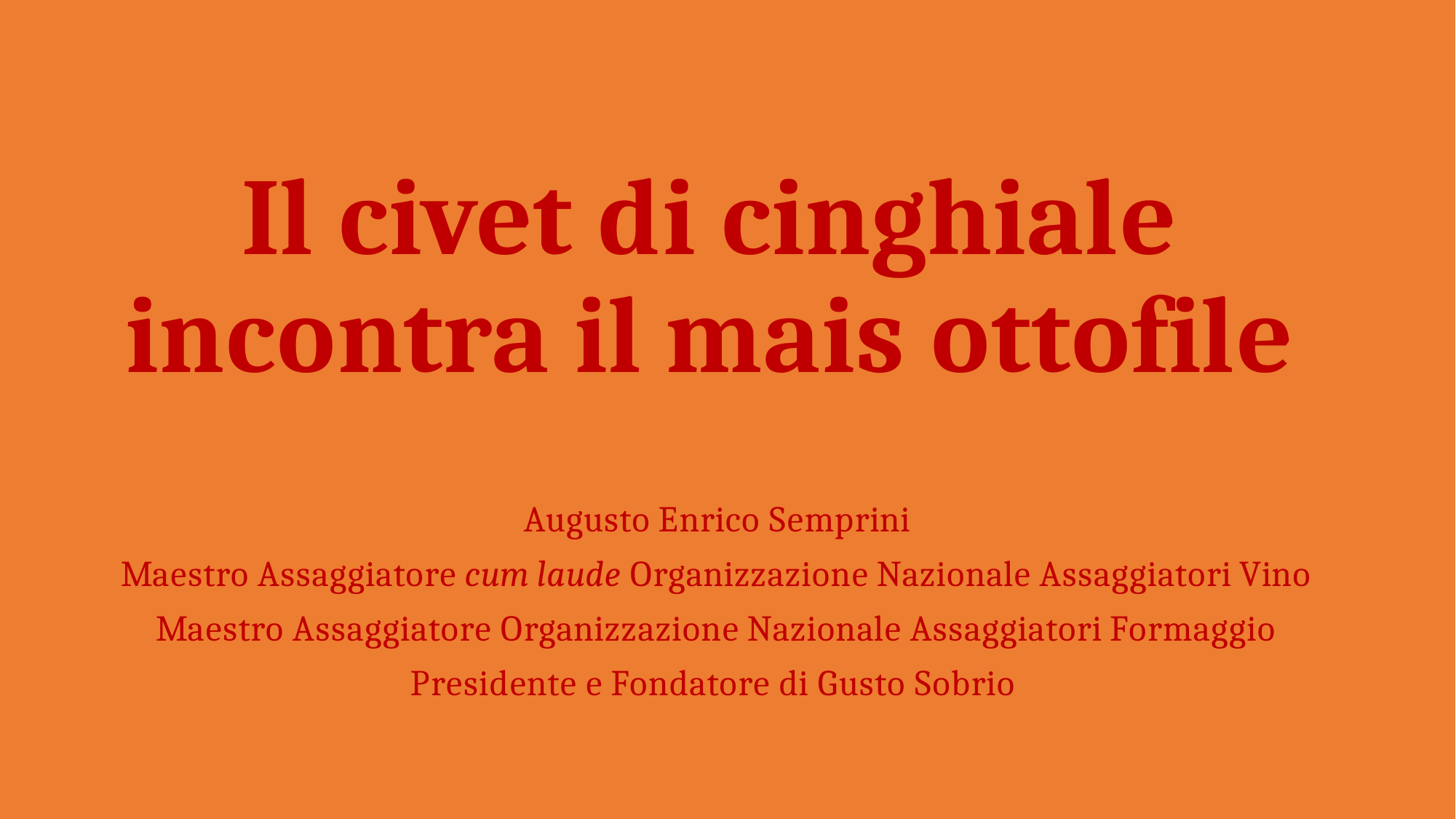

# Il civet di cinghiale incontra il mais ottofile
Augusto Enrico Semprini
Maestro Assaggiatore cum laude Organizzazione Nazionale Assaggiatori Vino
Maestro Assaggiatore Organizzazione Nazionale Assaggiatori Formaggio
Presidente e Fondatore di Gusto Sobrio